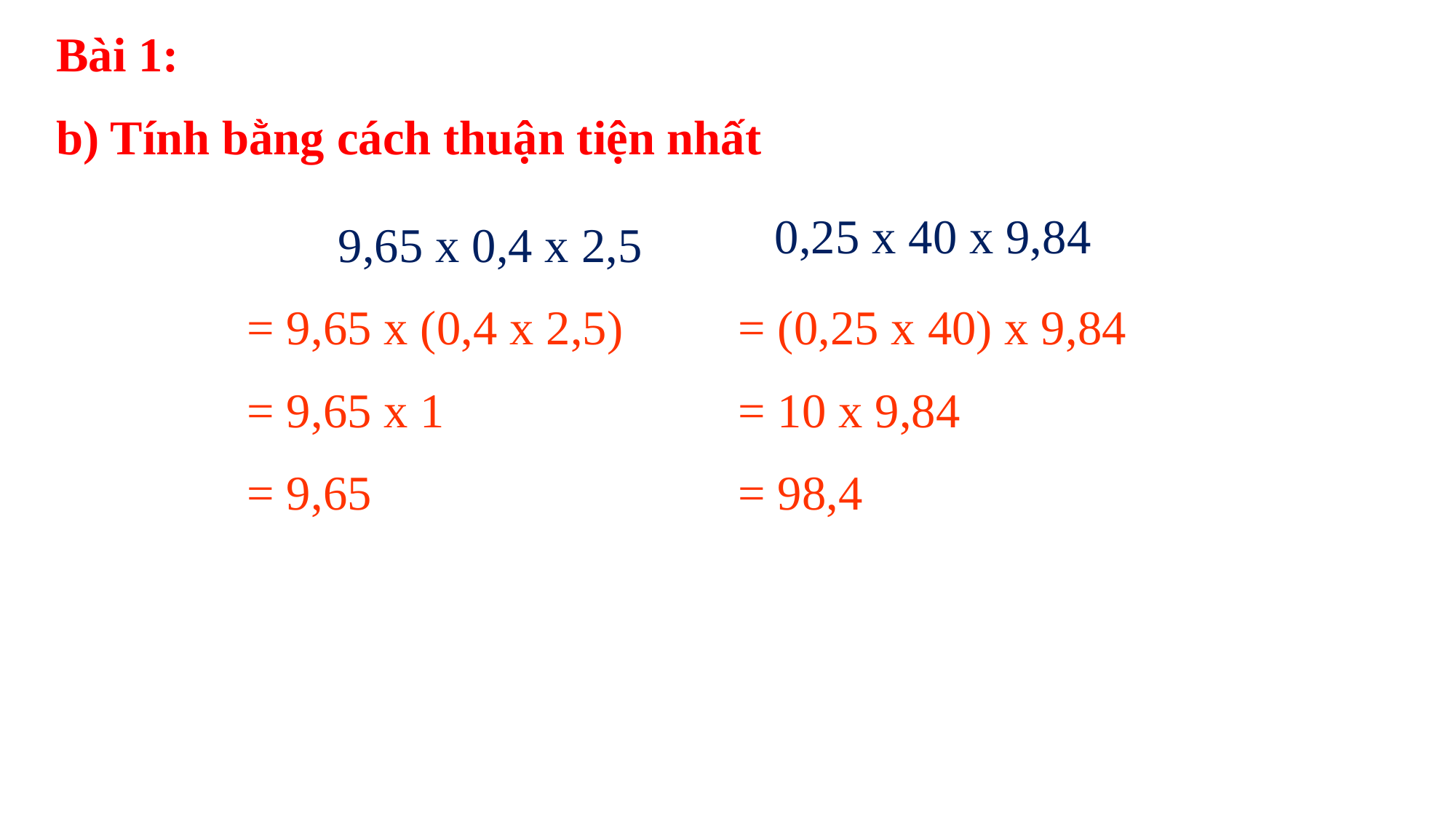

Bài 1:
b) Tính bằng cách thuận tiện nhất
0,25 x 40 x 9,84
	9,65 x 0,4 x 2,5
= 9,65 x (0,4 x 2,5)
= 9,65 x 1
= 9,65

= (0,25 x 40) x 9,84
= 10 x 9,84
= 98,4